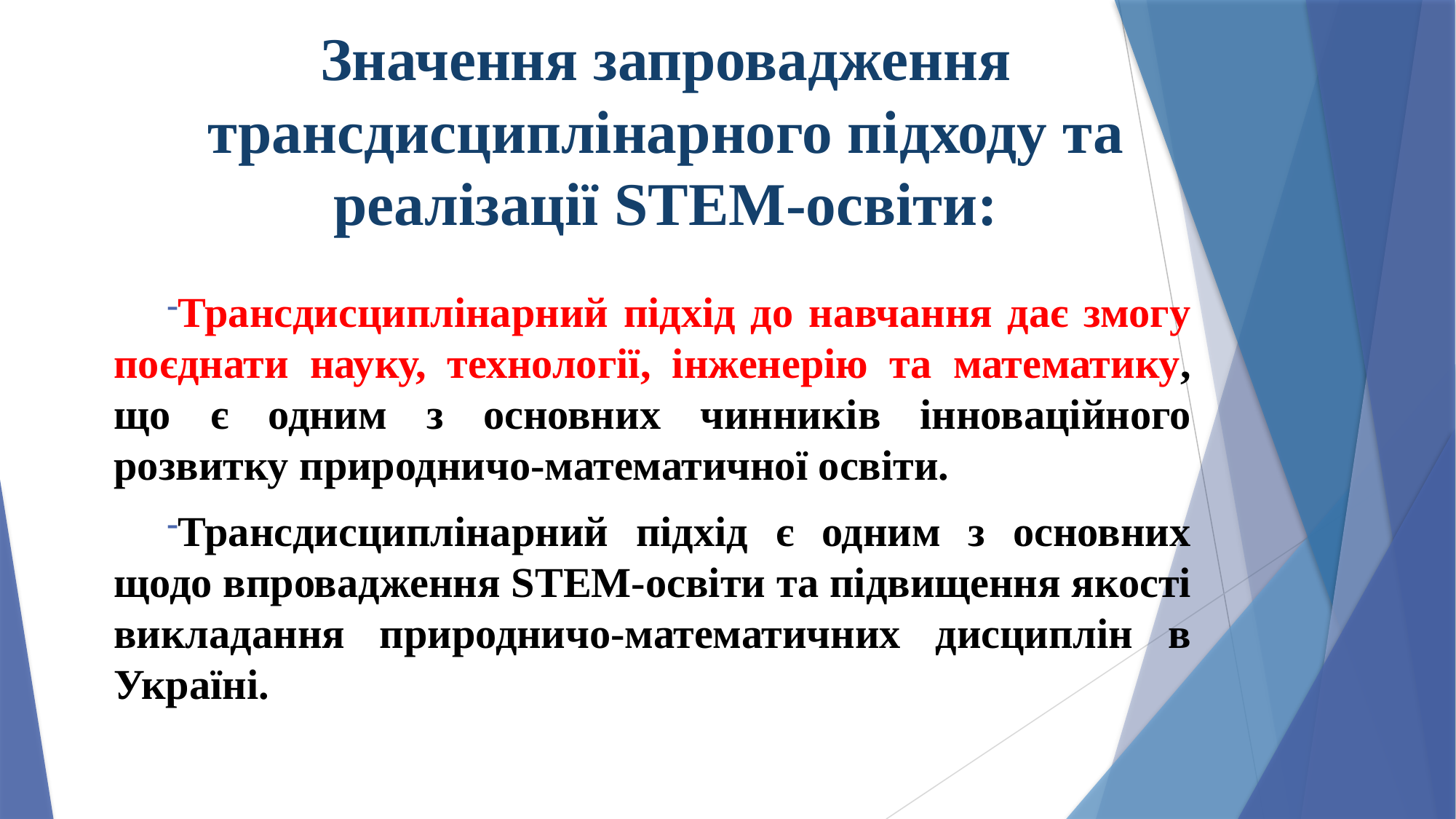

# Значення запровадження трансдисциплінарного підходу та реалізації STEM-освіти:
Трансдисциплінарний підхід до навчання дає змогу поєднати науку, технології, інженерію та математику, що є одним з основних чинників інноваційного розвитку природничо-математичної освіти.
Трансдисциплінарний підхід є одним з основних щодо впровадження STEM-освіти та підвищення якості викладання природничо-математичних дисциплін в Україні.